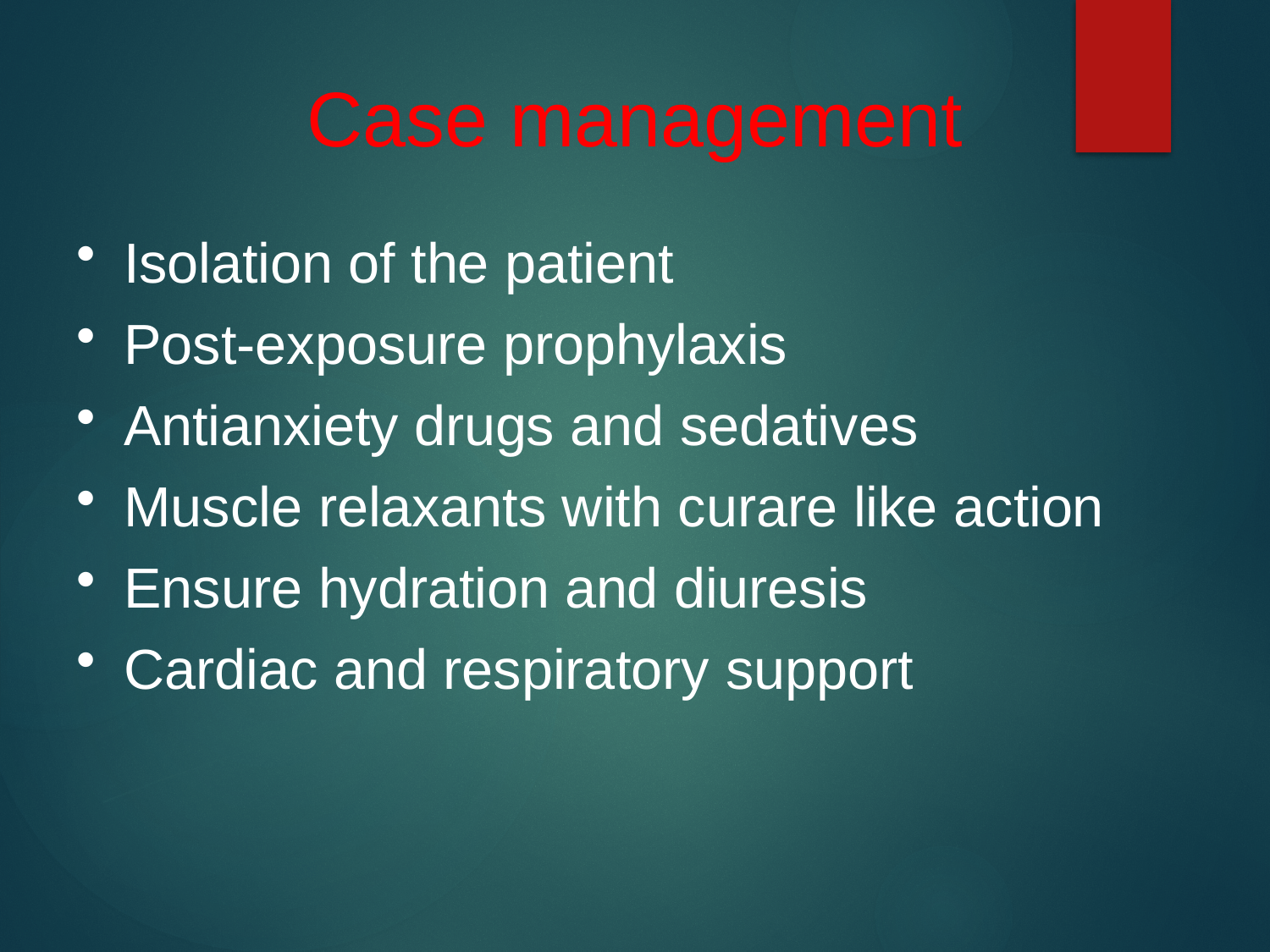

# Case management
Isolation of the patient
Post-exposure prophylaxis
Antianxiety drugs and sedatives
Muscle relaxants with curare like action
Ensure hydration and diuresis
Cardiac and respiratory support